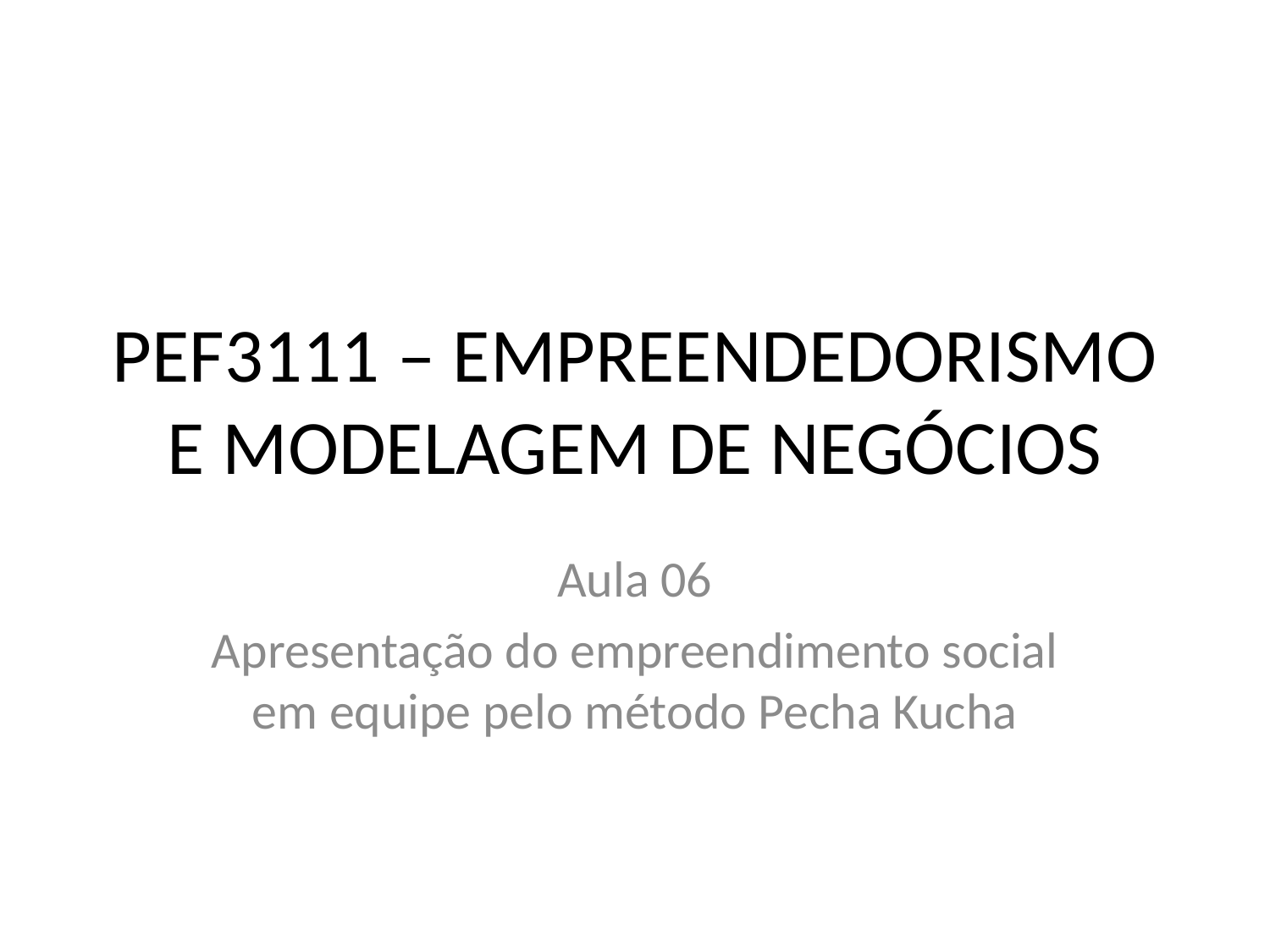

# PEF3111 – EMPREENDEDORISMO E MODELAGEM DE NEGÓCIOS
Aula 06
Apresentação do empreendimento social em equipe pelo método Pecha Kucha